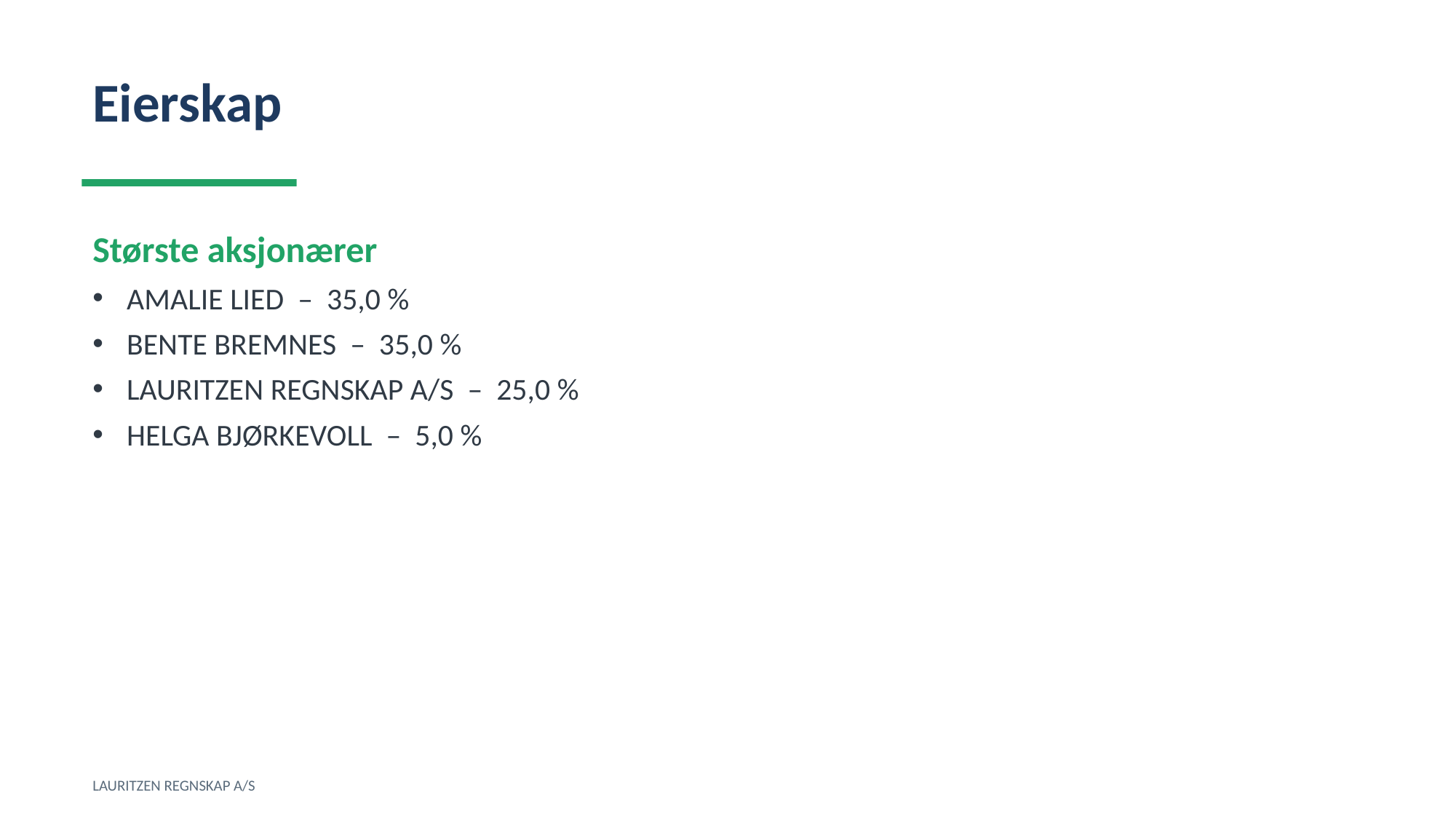

Eierskap

Største aksjonærer
AMALIE LIED  –  35,0 %
BENTE BREMNES  –  35,0 %
LAURITZEN REGNSKAP A/S  –  25,0 %
HELGA BJØRKEVOLL  –  5,0 %
LAURITZEN REGNSKAP A/S